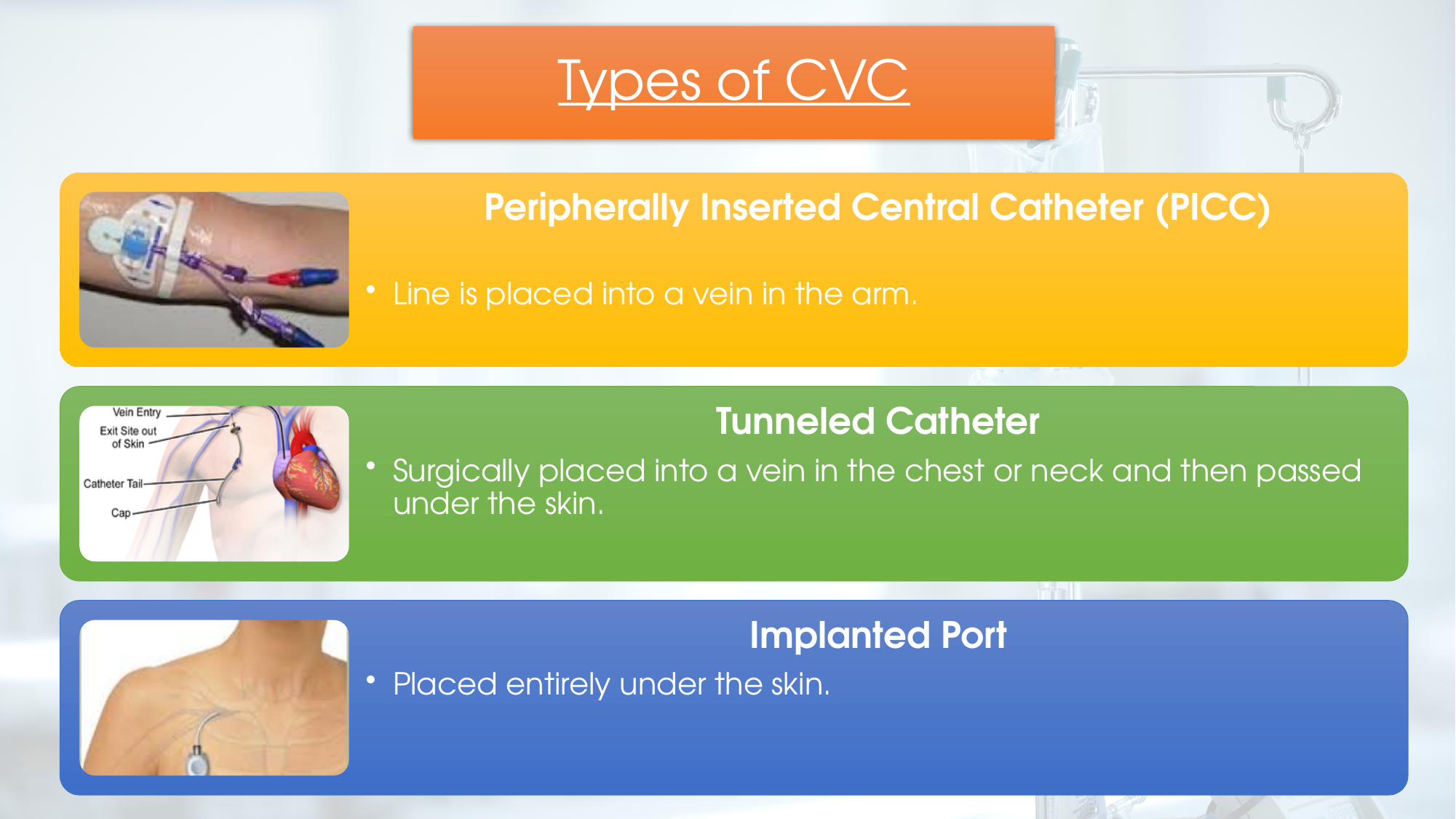

# Types of CVC
Peripherally Inserted Central Catheter (PICC)

Line is placed into a vein in the arm.
Tunneled Catheter
Surgically placed into a vein in the chest or neck and then passed under the skin.
Implanted Port
Placed entirely under the skin.